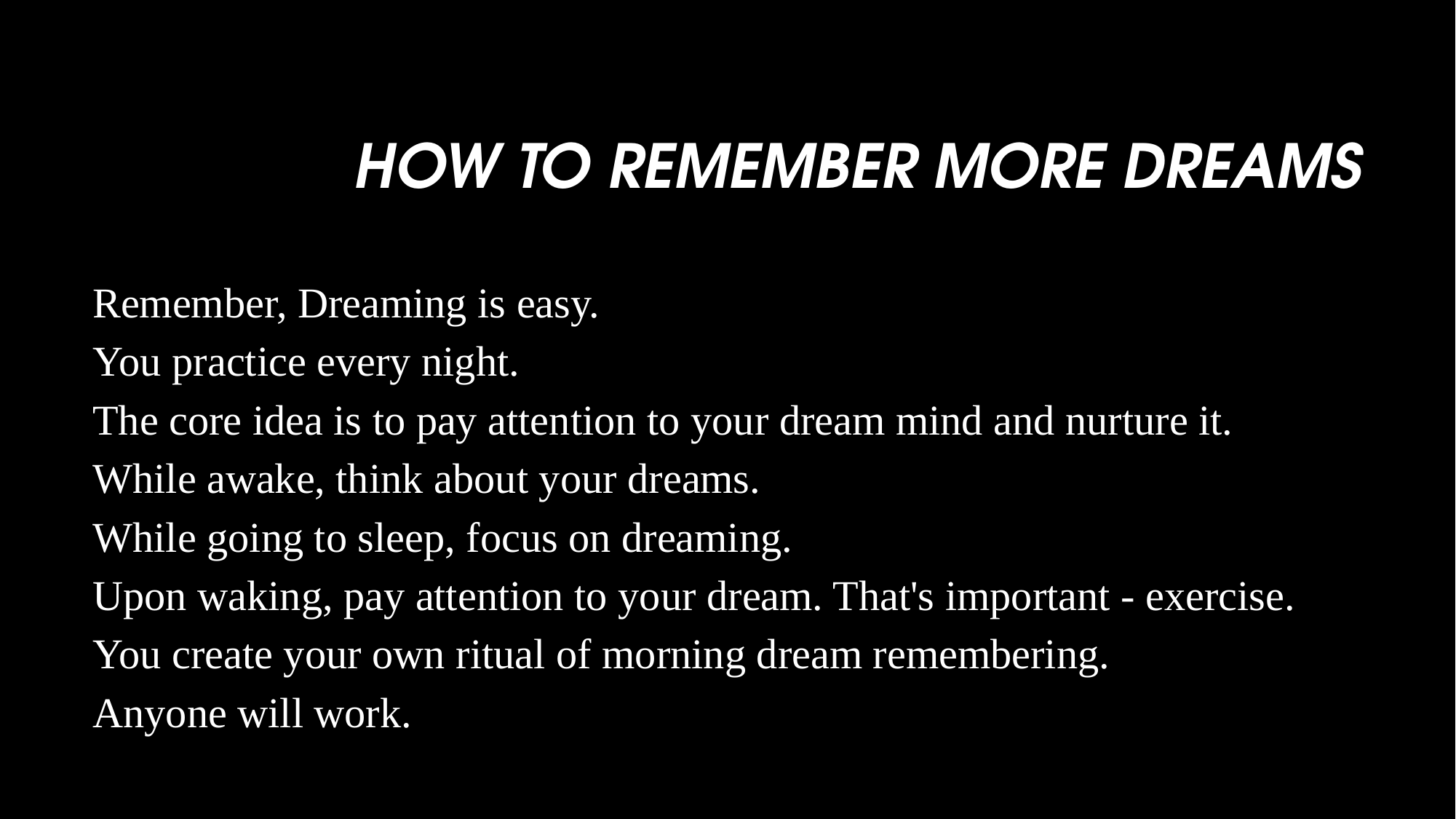

# How to remember more Dreams
Remember, Dreaming is easy.
You practice every night.
The core idea is to pay attention to your dream mind and nurture it.
While awake, think about your dreams.
While going to sleep, focus on dreaming.
Upon waking, pay attention to your dream. That's important - exercise.
You create your own ritual of morning dream remembering.
Anyone will work.